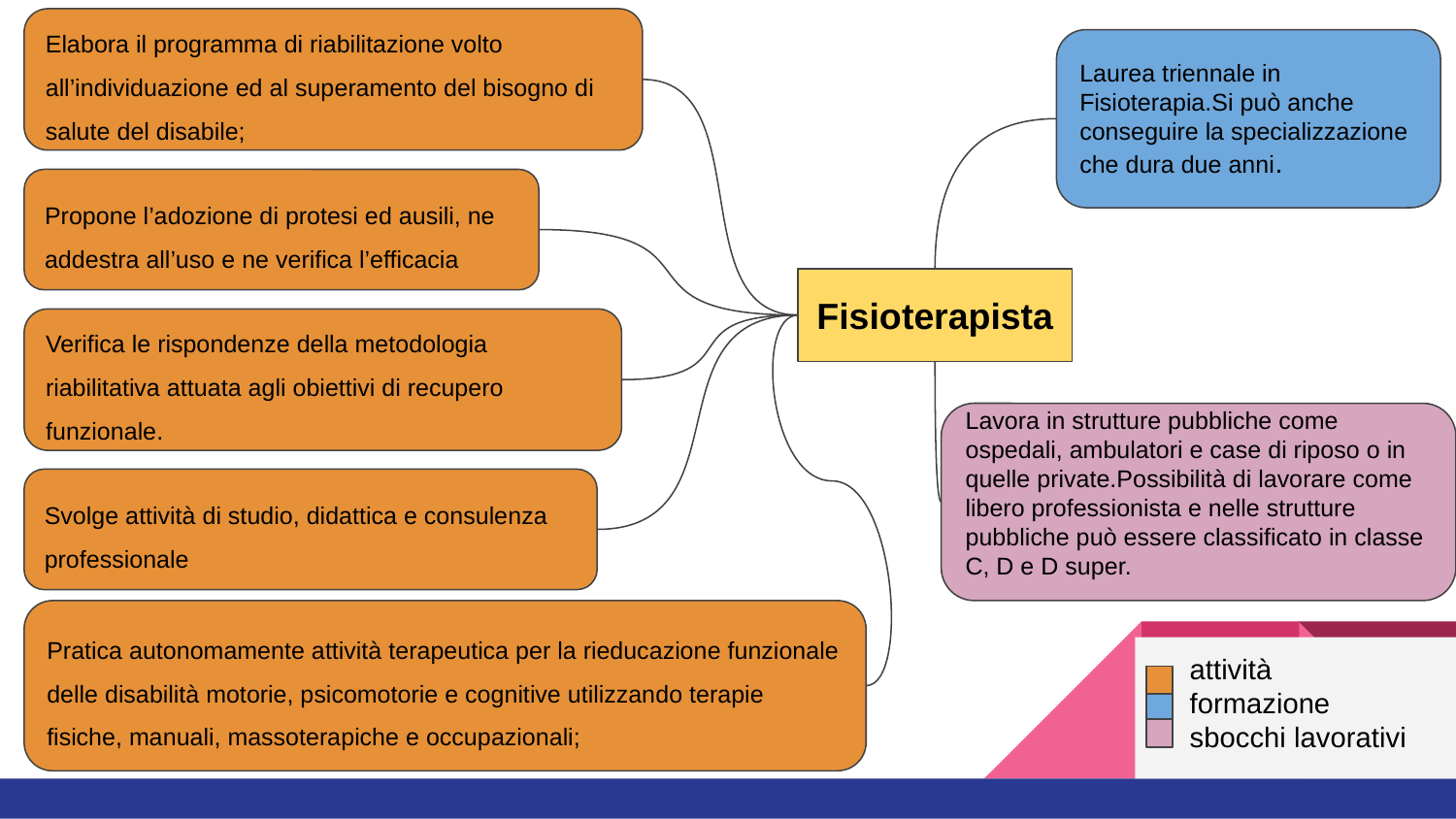

Elabora il programma di riabilitazione volto all’individuazione ed al superamento del bisogno di salute del disabile;
Laurea triennale in Fisioterapia.Si può anche conseguire la specializzazione che dura due anni.
Propone l’adozione di protesi ed ausili, ne addestra all’uso e ne verifica l’efficacia
Fisioterapista
Verifica le rispondenze della metodologia riabilitativa attuata agli obiettivi di recupero funzionale.
Lavora in strutture pubbliche come ospedali, ambulatori e case di riposo o in quelle private.Possibilità di lavorare come libero professionista e nelle strutture pubbliche può essere classificato in classe C, D e D super.

Svolge attività di studio, didattica e consulenza professionale
Pratica autonomamente attività terapeutica per la rieducazione funzionale delle disabilità motorie, psicomotorie e cognitive utilizzando terapie fisiche, manuali, massoterapiche e occupazionali;
     attività
     formazione
     sbocchi lavorativi